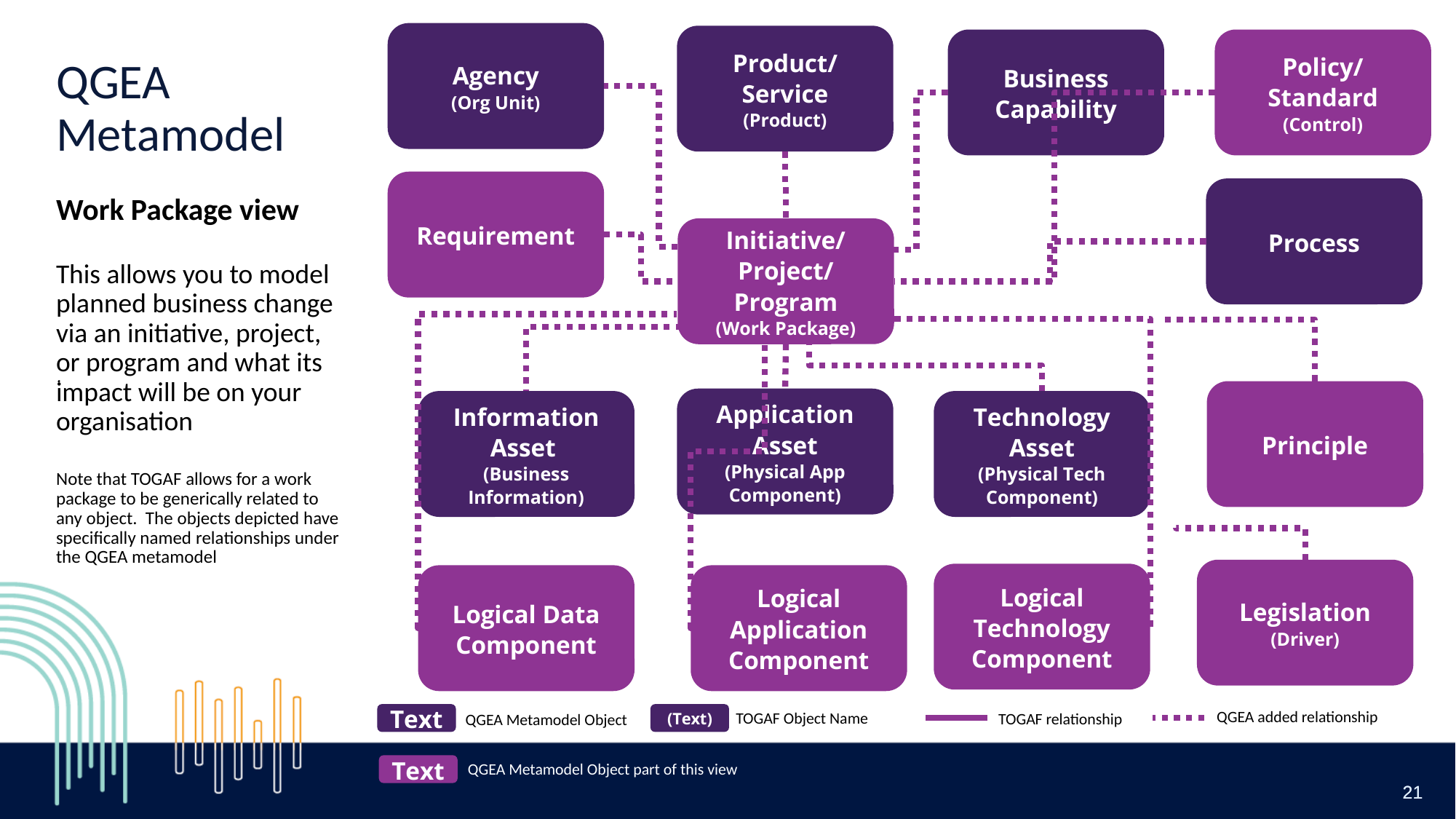

Agency
(Org Unit)
Product/
Service
(Product)
Business Capability
Policy/ Standard
(Control)
QGEA Metamodel
Work Package view
This allows you to model planned business change via an initiative, project, or program and what its impact will be on your organisation

Note that TOGAF allows for a work package to be generically related to any object.  The objects depicted have specifically named relationships under the QGEA metamodel
Requirement
Process
Initiative/ Project/ Program
(Work Package)

.

Principle
Application Asset
(Physical App Component)
Information
Asset
(Business Information)
Technology Asset
(Physical Tech Component)
Legislation
(Driver)
Logical Technology Component
Logical Data Component
Logical Application Component
QGEA added relationship
TOGAF Object Name
TOGAF relationship
Text
(Text)
QGEA Metamodel Object
21
21
QGEA Metamodel Object part of this view
Text